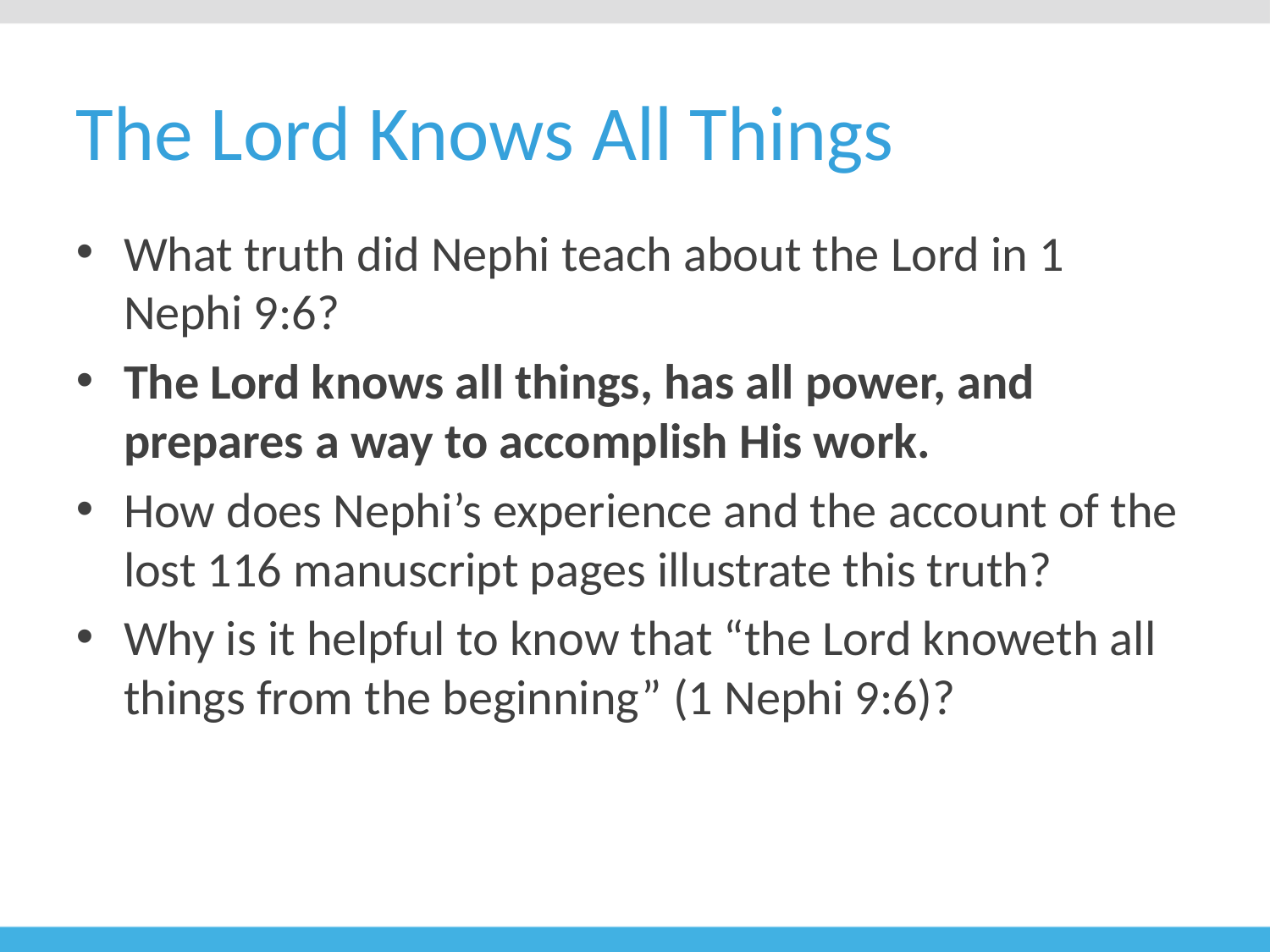

# The Lord Knows All Things
What truth did Nephi teach about the Lord in 1 Nephi 9:6?
The Lord knows all things, has all power, and prepares a way to accomplish His work.
How does Nephi’s experience and the account of the lost 116 manuscript pages illustrate this truth?
Why is it helpful to know that “the Lord knoweth all things from the beginning” (1 Nephi 9:6)?